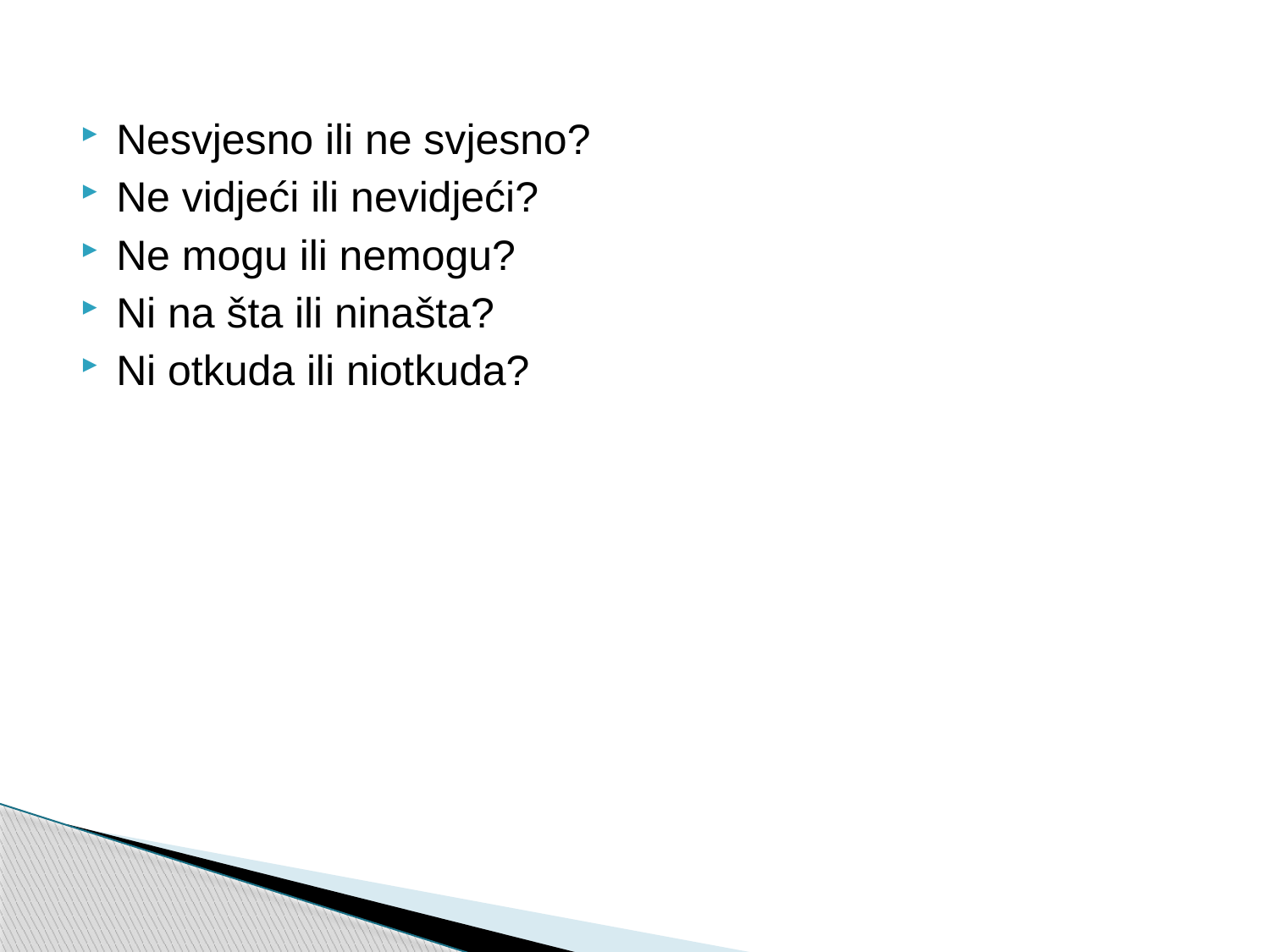

Nesvjesno ili ne svjesno?
Ne vidjeći ili nevidjeći?
Ne mogu ili nemogu?
Ni na šta ili ninašta?
Ni otkuda ili niotkuda?